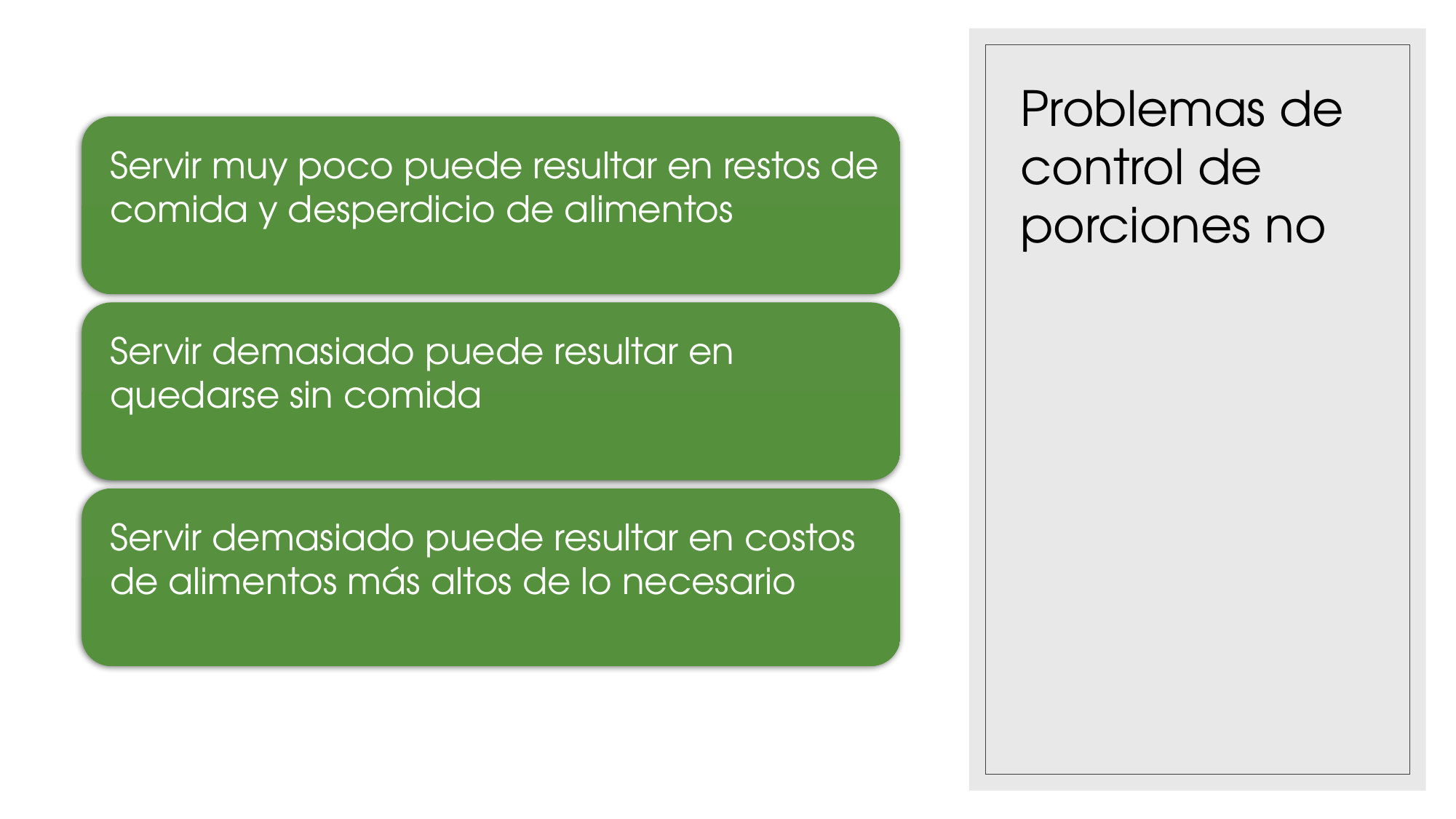

# Problemas de control de porciones no

Servir muy poco puede resultar en restos de comida y desperdicio de alimentos

Servir demasiado puede resultar en quedarse sin comida

Servir demasiado puede resultar en costos de alimentos más altos de lo necesario